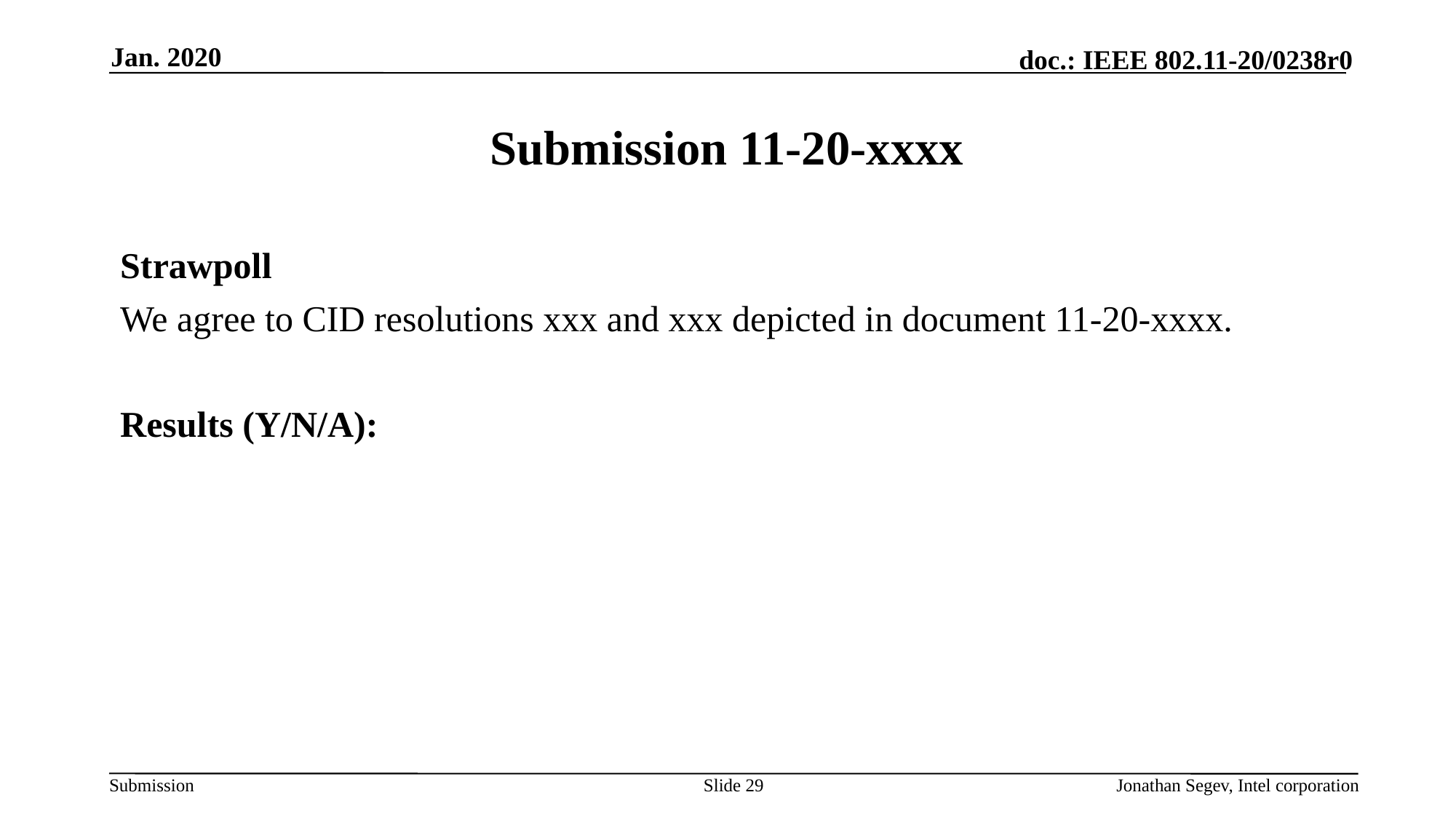

Jan. 2020
# Submission 11-20-xxxx
Strawpoll
We agree to CID resolutions xxx and xxx depicted in document 11-20-xxxx.

Results (Y/N/A):
Slide 29
Jonathan Segev, Intel corporation